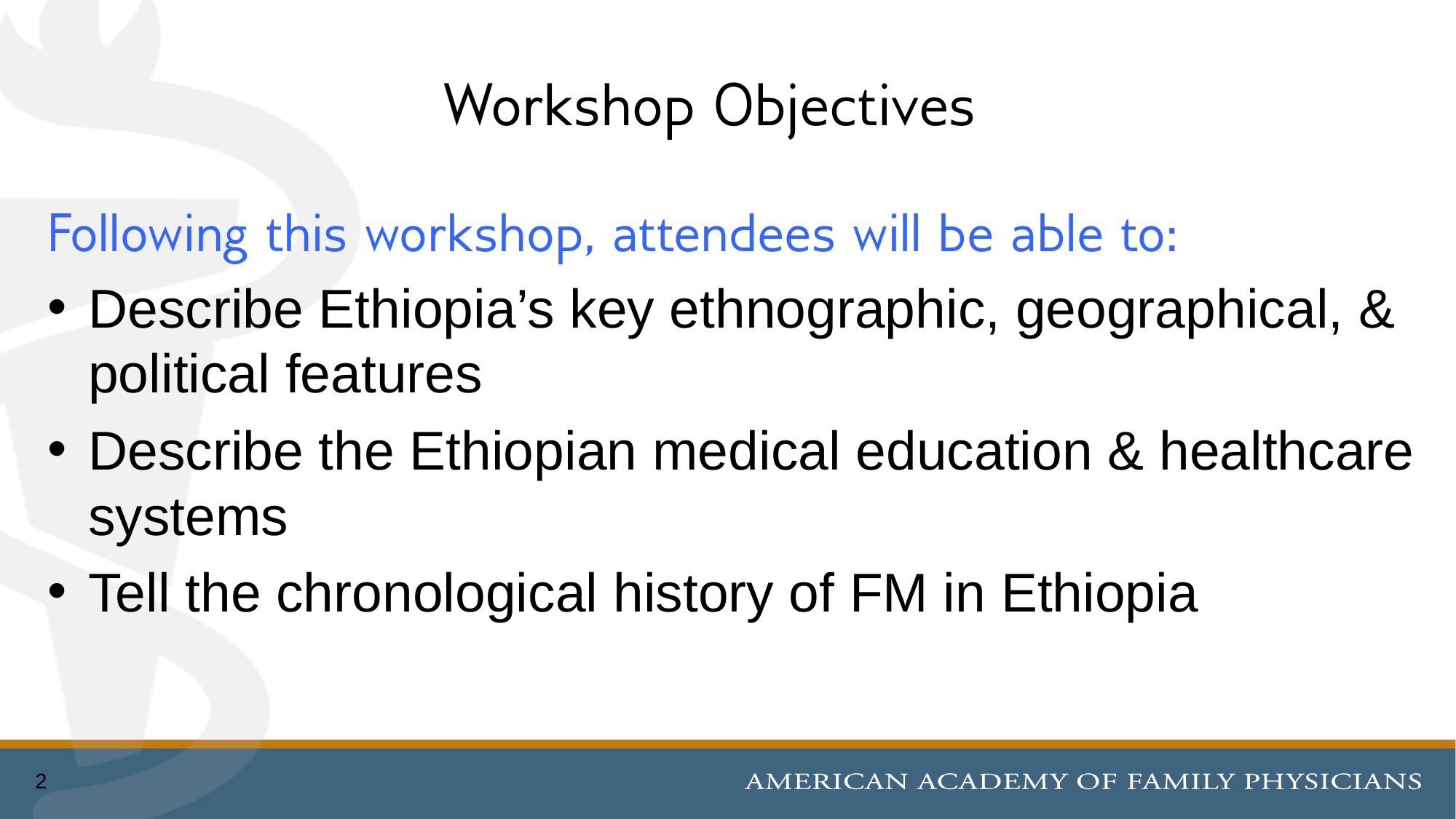

# Workshop Objectives
Following this workshop, attendees will be able to:
Describe Ethiopia’s key ethnographic, geographical, & political features
Describe the Ethiopian medical education & healthcare systems
Tell the chronological history of FM in Ethiopia
2